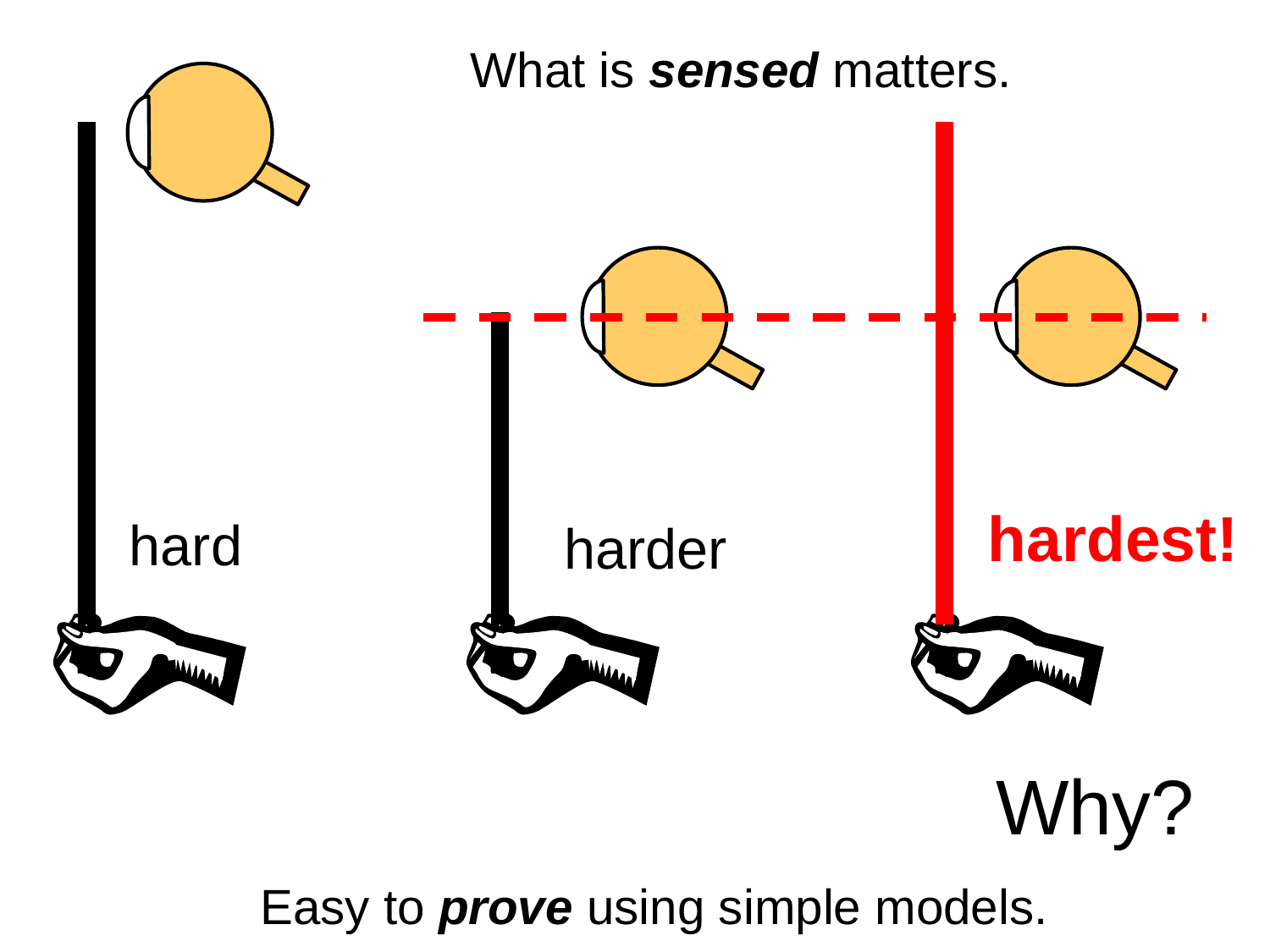

What is sensed matters.

hardest!
hard
harder
Why?
Easy to prove using simple models.